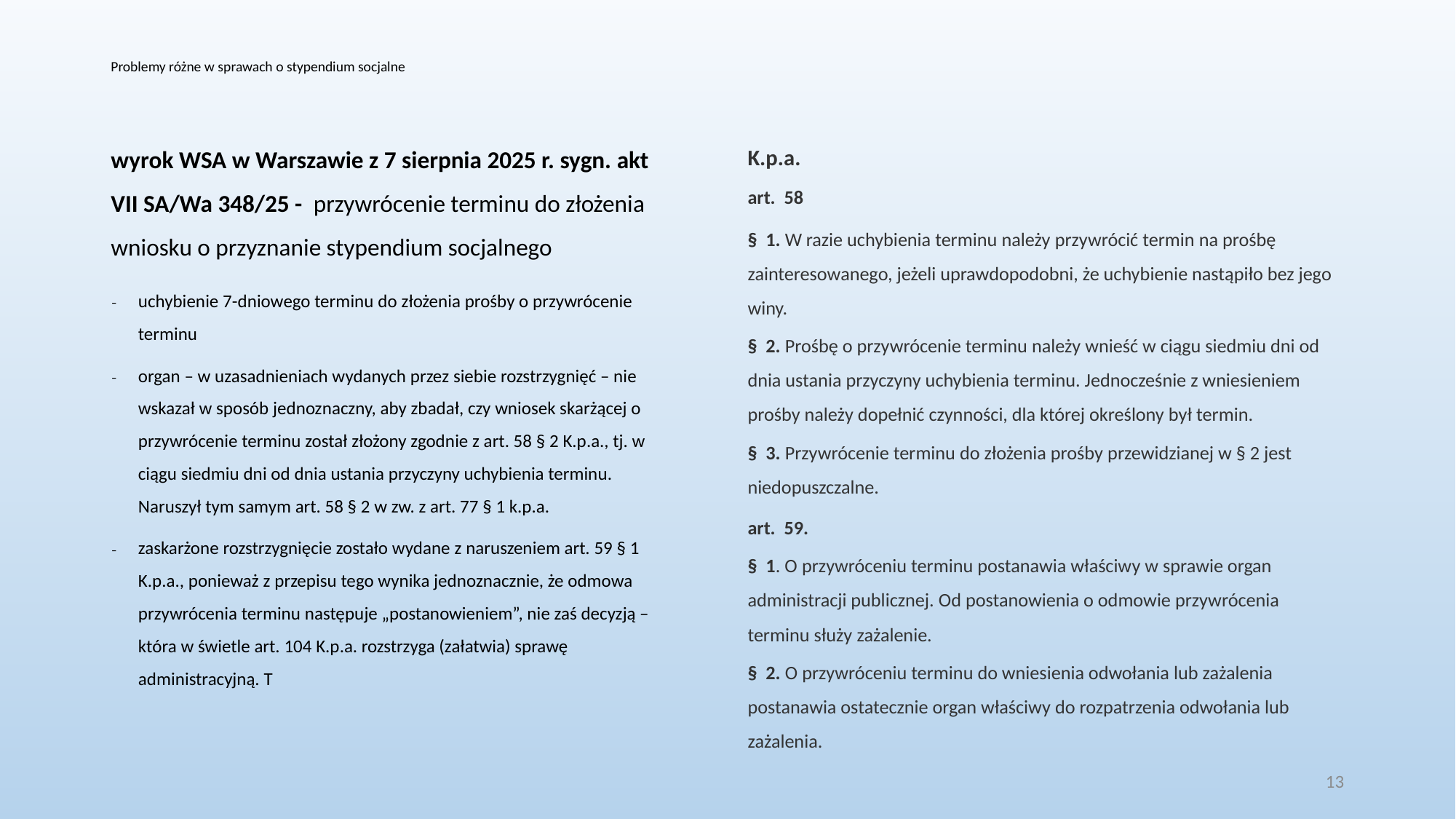

# Problemy różne w sprawach o stypendium socjalne
wyrok WSA w Warszawie z 7 sierpnia 2025 r. sygn. akt VII SA/Wa 348/25 -  przywrócenie terminu do złożenia wniosku o przyznanie stypendium socjalnego
uchybienie 7-dniowego terminu do złożenia prośby o przywrócenie terminu
organ – w uzasadnieniach wydanych przez siebie rozstrzygnięć – nie wskazał w sposób jednoznaczny, aby zbadał, czy wniosek skarżącej o przywrócenie terminu został złożony zgodnie z art. 58 § 2 K.p.a., tj. w ciągu siedmiu dni od dnia ustania przyczyny uchybienia terminu. Naruszył tym samym art. 58 § 2 w zw. z art. 77 § 1 k.p.a.
zaskarżone rozstrzygnięcie zostało wydane z naruszeniem art. 59 § 1 K.p.a., ponieważ z przepisu tego wynika jednoznacznie, że odmowa przywrócenia terminu następuje „postanowieniem”, nie zaś decyzją – która w świetle art. 104 K.p.a. rozstrzyga (załatwia) sprawę administracyjną. T
K.p.a.
art.  58
§  1. W razie uchybienia terminu należy przywrócić termin na prośbę zainteresowanego, jeżeli uprawdopodobni, że uchybienie nastąpiło bez jego winy.
§  2. Prośbę o przywrócenie terminu należy wnieść w ciągu siedmiu dni od dnia ustania przyczyny uchybienia terminu. Jednocześnie z wniesieniem prośby należy dopełnić czynności, dla której określony był termin.
§  3. Przywrócenie terminu do złożenia prośby przewidzianej w § 2 jest niedopuszczalne.
art.  59.
§  1. O przywróceniu terminu postanawia właściwy w sprawie organ administracji publicznej. Od postanowienia o odmowie przywrócenia terminu służy zażalenie.
§  2. O przywróceniu terminu do wniesienia odwołania lub zażalenia postanawia ostatecznie organ właściwy do rozpatrzenia odwołania lub zażalenia.

13